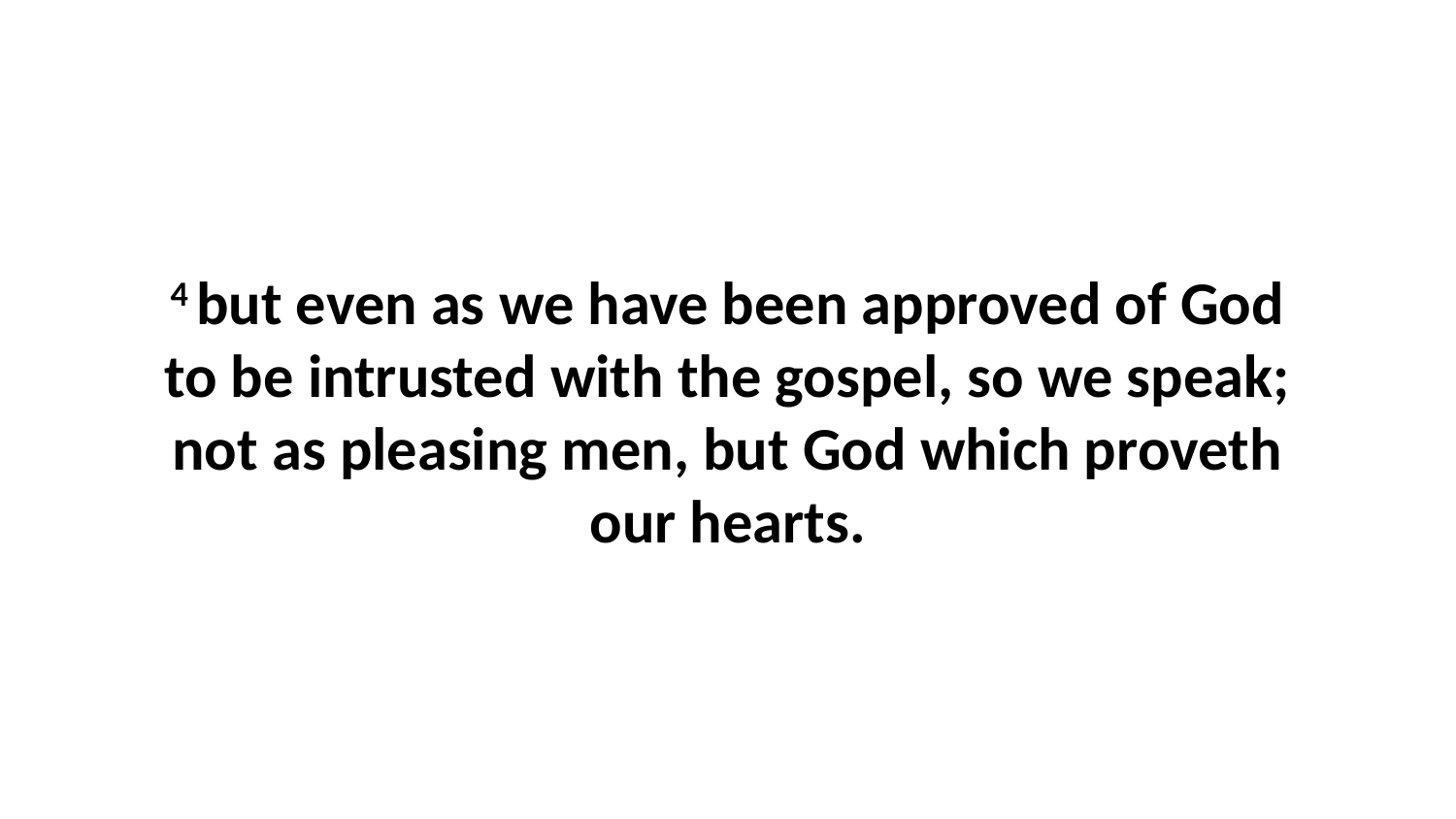

4 but even as we have been approved of God to be intrusted with the gospel, so we speak; not as pleasing men, but God which proveth our hearts.